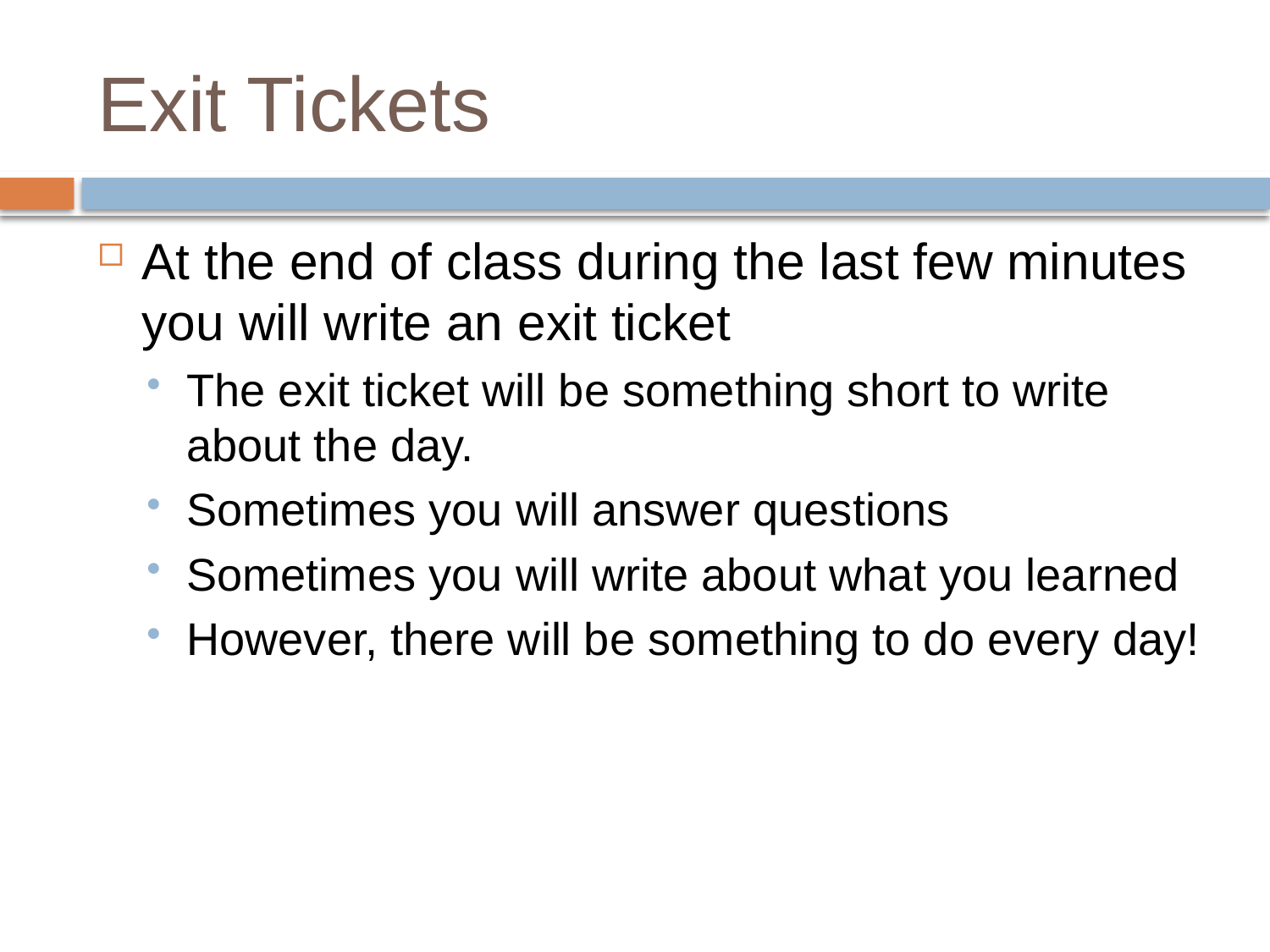

# Exit Tickets
At the end of class during the last few minutes you will write an exit ticket
The exit ticket will be something short to write about the day.
Sometimes you will answer questions
Sometimes you will write about what you learned
However, there will be something to do every day!